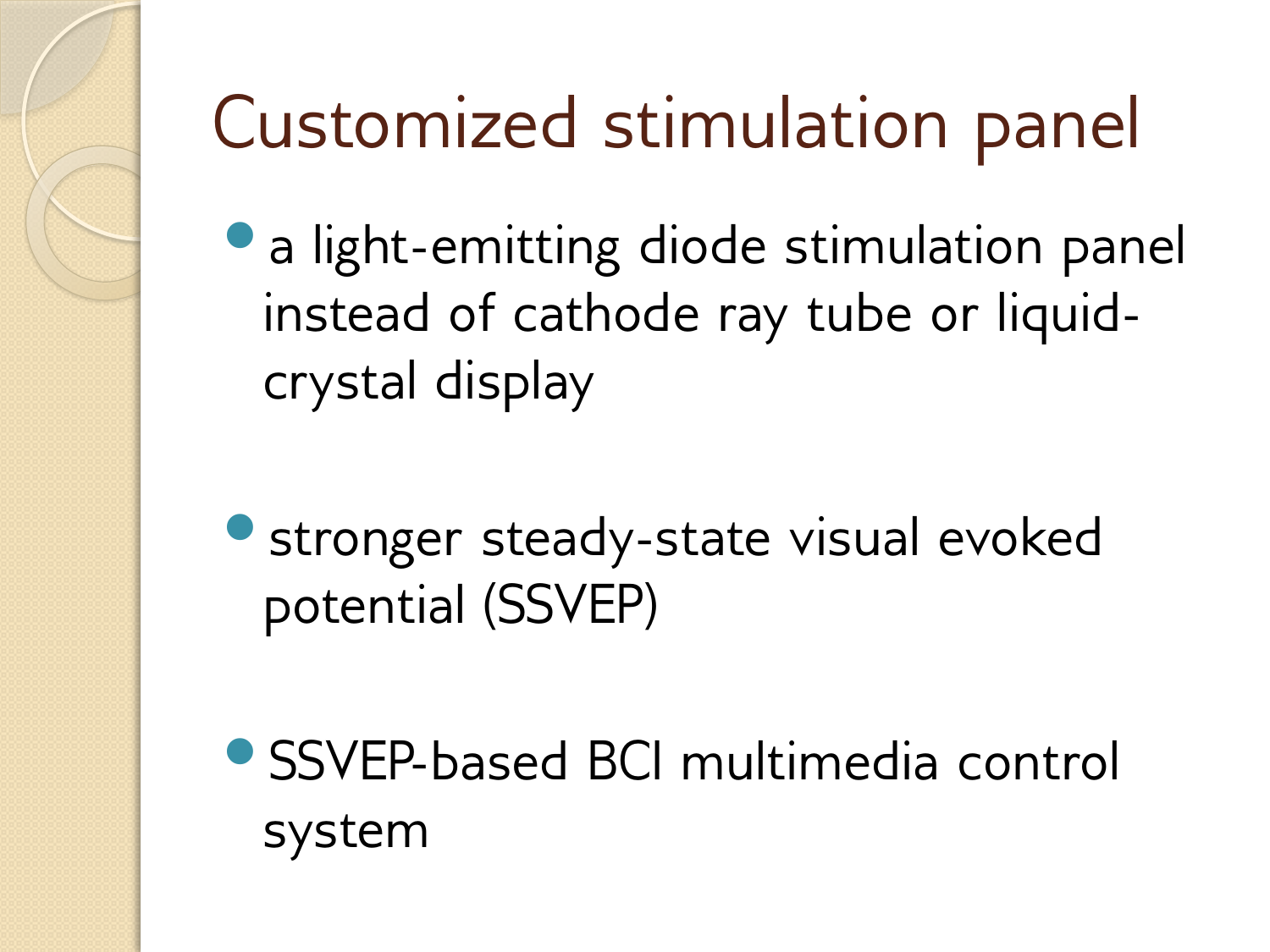

# Customized stimulation panel
a light-emitting diode stimulation panel instead of cathode ray tube or liquid-crystal display

stronger steady-state visual evoked potential (SSVEP)

SSVEP-based BCI multimedia control system